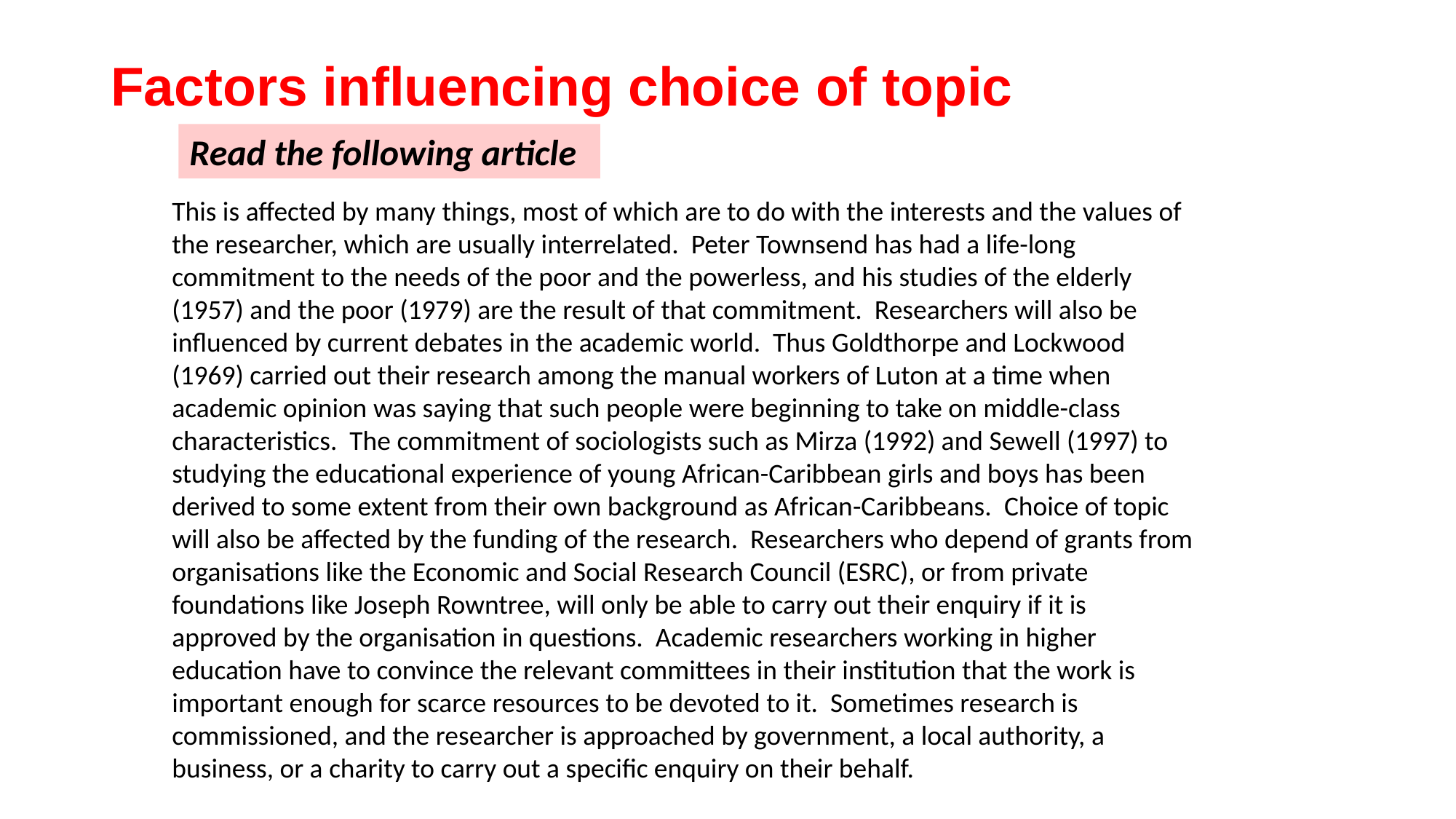

Factors influencing choice of topic
Read the following article
This is affected by many things, most of which are to do with the interests and the values of the researcher, which are usually interrelated.  Peter Townsend has had a life-long commitment to the needs of the poor and the powerless, and his studies of the elderly (1957) and the poor (1979) are the result of that commitment.  Researchers will also be influenced by current debates in the academic world.  Thus Goldthorpe and Lockwood (1969) carried out their research among the manual workers of Luton at a time when academic opinion was saying that such people were beginning to take on middle-class characteristics.  The commitment of sociologists such as Mirza (1992) and Sewell (1997) to studying the educational experience of young African-Caribbean girls and boys has been derived to some extent from their own background as African-Caribbeans.  Choice of topic will also be affected by the funding of the research.  Researchers who depend of grants from organisations like the Economic and Social Research Council (ESRC), or from private foundations like Joseph Rowntree, will only be able to carry out their enquiry if it is approved by the organisation in questions.  Academic researchers working in higher education have to convince the relevant committees in their institution that the work is important enough for scarce resources to be devoted to it.  Sometimes research is commissioned, and the researcher is approached by government, a local authority, a business, or a charity to carry out a specific enquiry on their behalf.